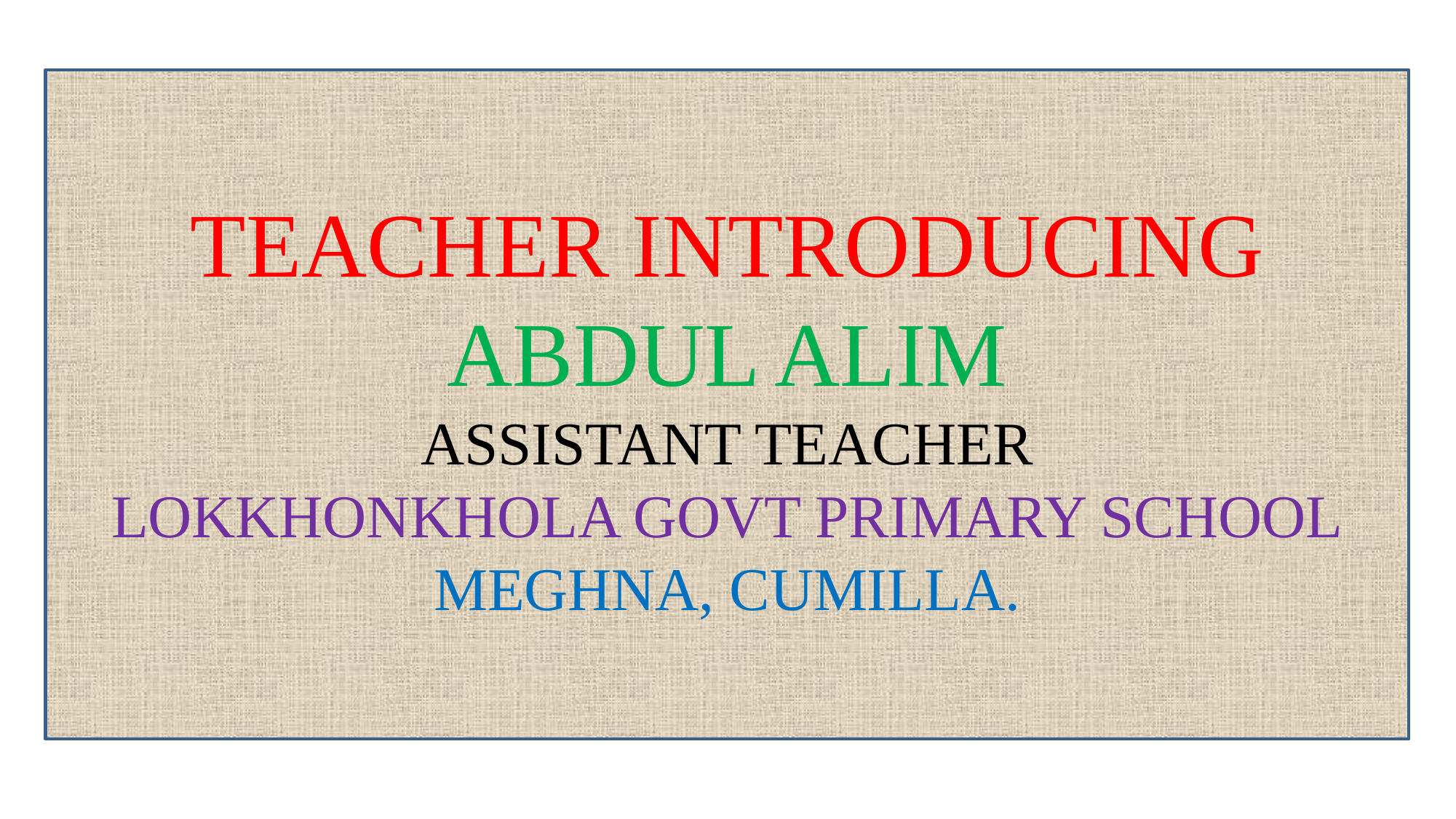

TEACHER INTRODUCING
ABDUL ALIM
ASSISTANT TEACHER
LOKKHONKHOLA GOVT PRIMARY SCHOOL
MEGHNA, CUMILLA.